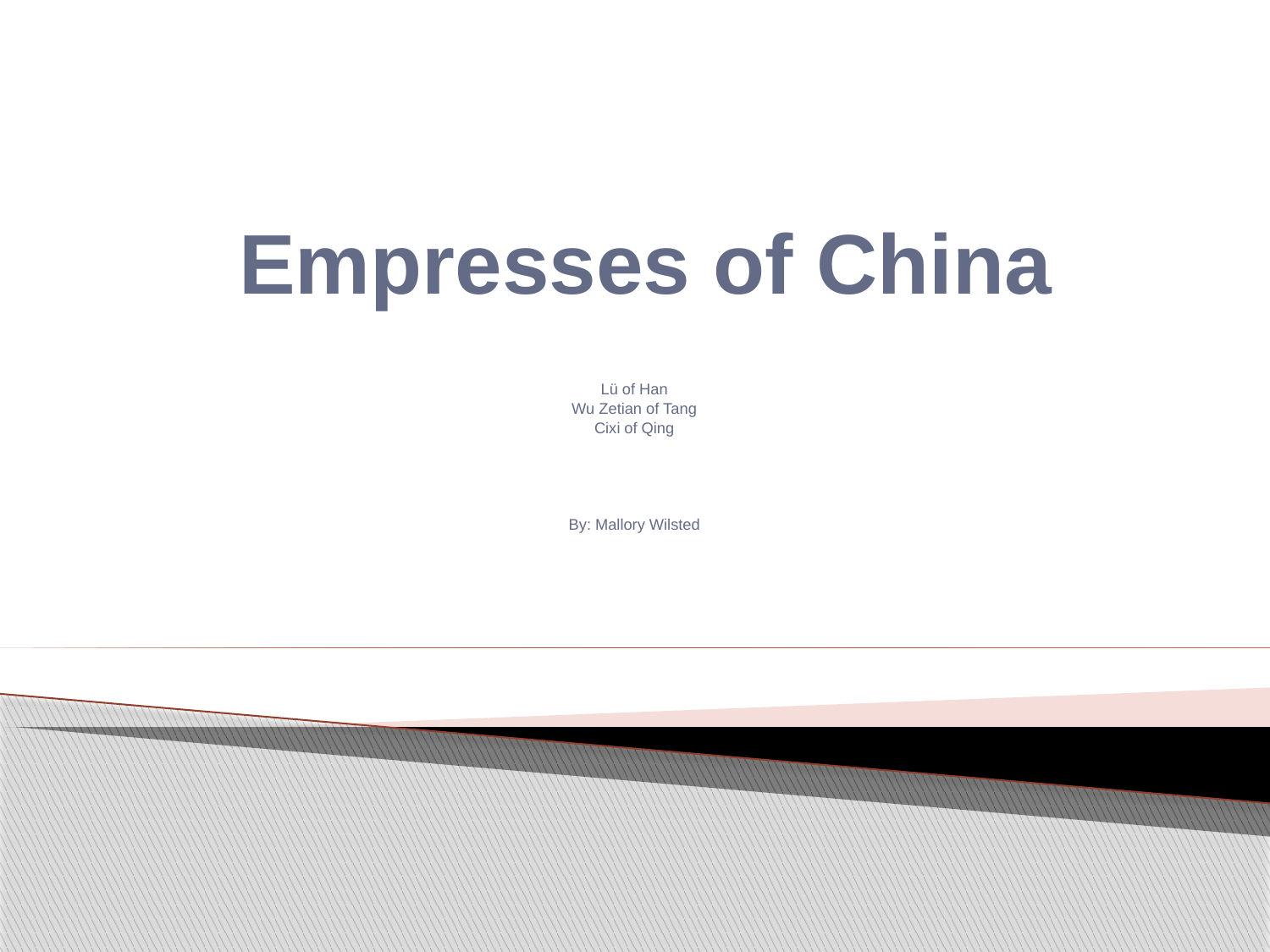

# Empresses of China
Lü of Han
Wu Zetian of Tang
Cixi of Qing

By: Mallory Wilsted